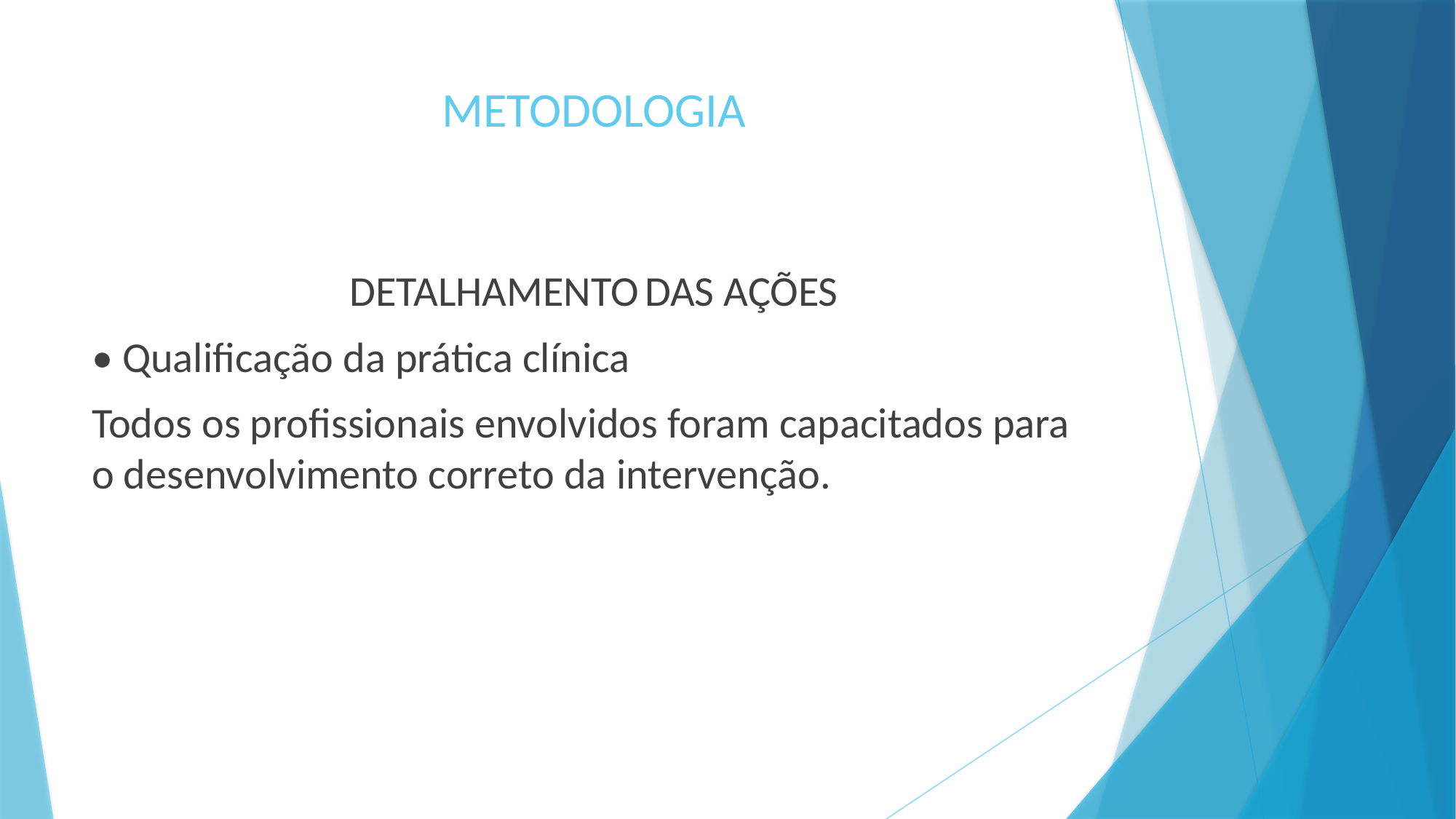

# METODOLOGIA
DETALHAMENTO DAS AÇÕES
• Qualificação da prática clínica
Todos os profissionais envolvidos foram capacitados para o desenvolvimento correto da intervenção.